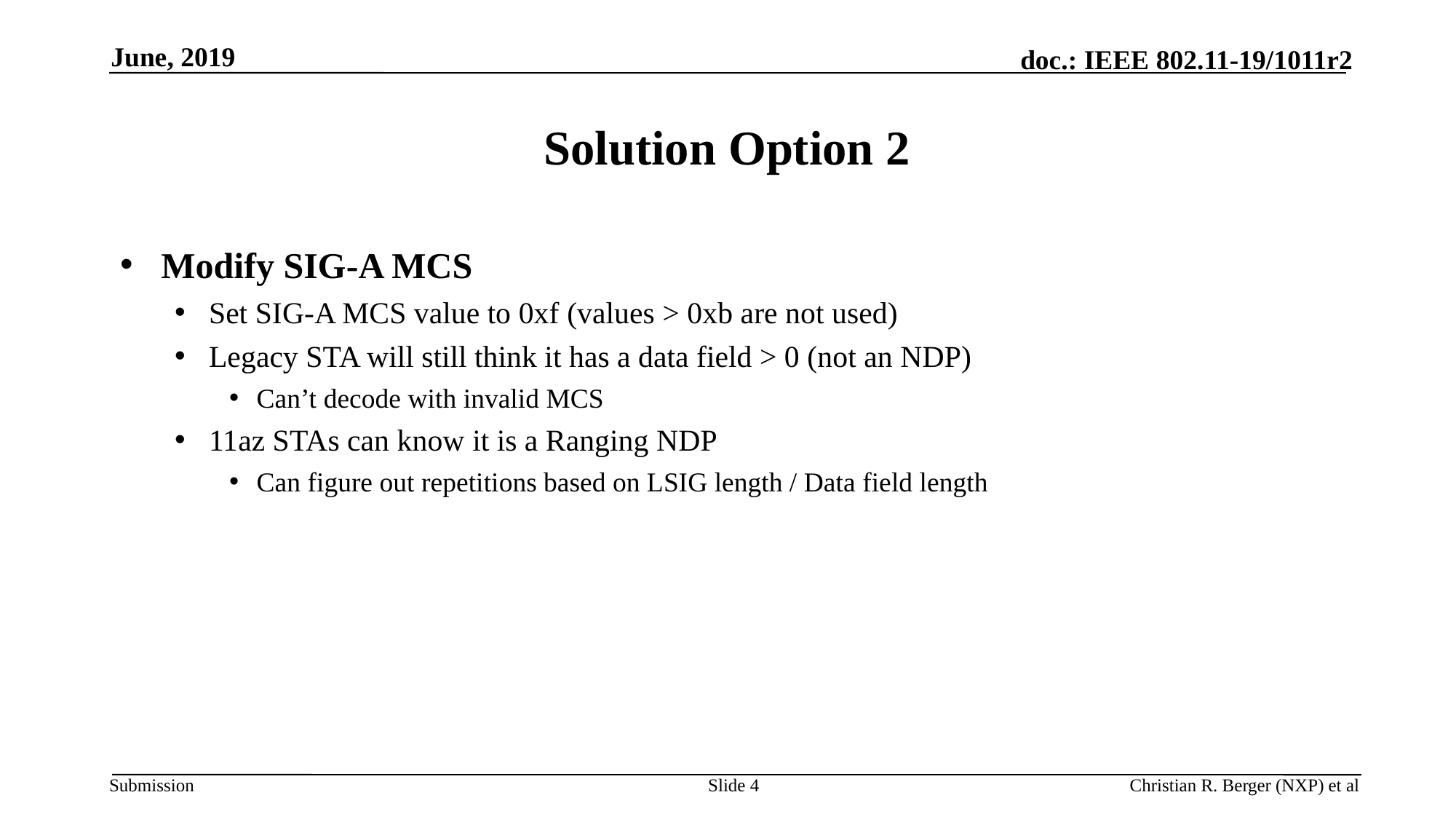

June, 2019
# Solution Option 2
Modify SIG-A MCS
Set SIG-A MCS value to 0xf (values > 0xb are not used)
Legacy STA will still think it has a data field > 0 (not an NDP)
Can’t decode with invalid MCS
11az STAs can know it is a Ranging NDP
Can figure out repetitions based on LSIG length / Data field length

Slide 4
Christian R. Berger (NXP) et al